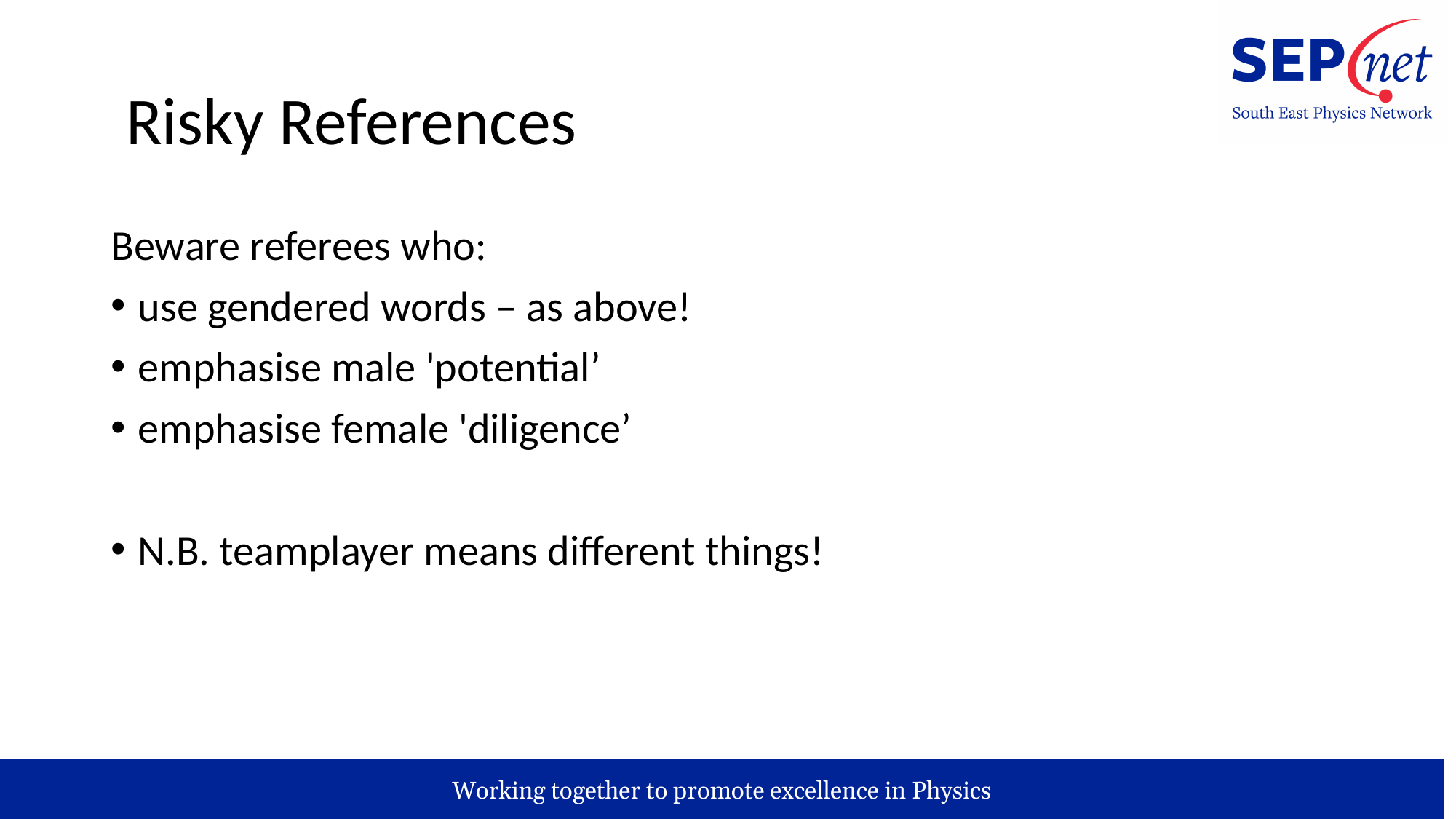

# Risky References
Beware referees who:
use gendered words – as above!
emphasise male 'potential’
emphasise female 'diligence’

N.B. teamplayer means different things!